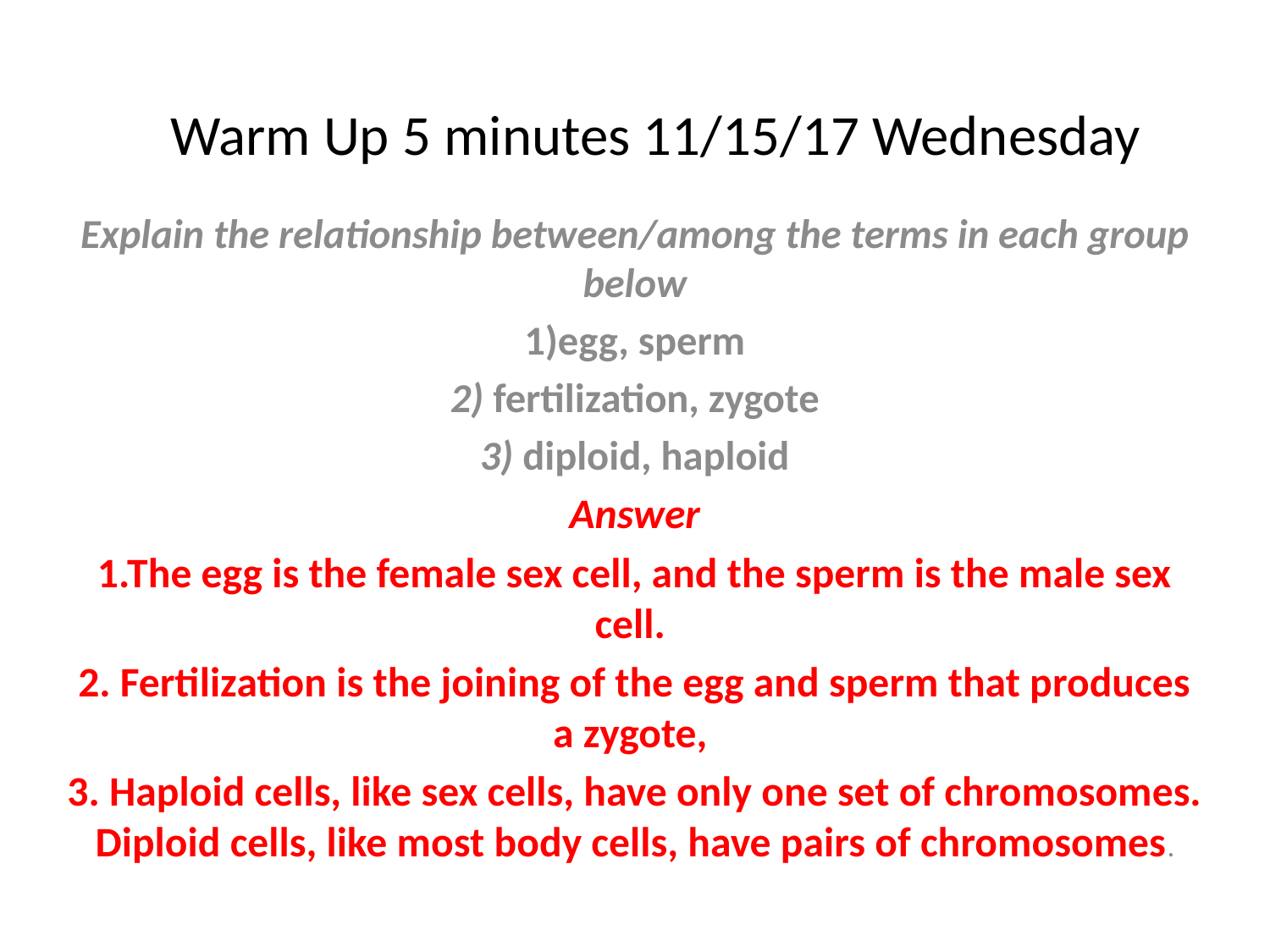

# Warm Up 5 minutes 11/15/17 Wednesday
Explain the relationship between/among the terms in each group below
1)egg, sperm
2) fertilization, zygote
3) diploid, haploid
Answer
1.The egg is the female sex cell, and the sperm is the male sex cell.
2. Fertilization is the joining of the egg and sperm that produces a zygote,
3. Haploid cells, like sex cells, have only one set of chromosomes. Diploid cells, like most body cells, have pairs of chromosomes.